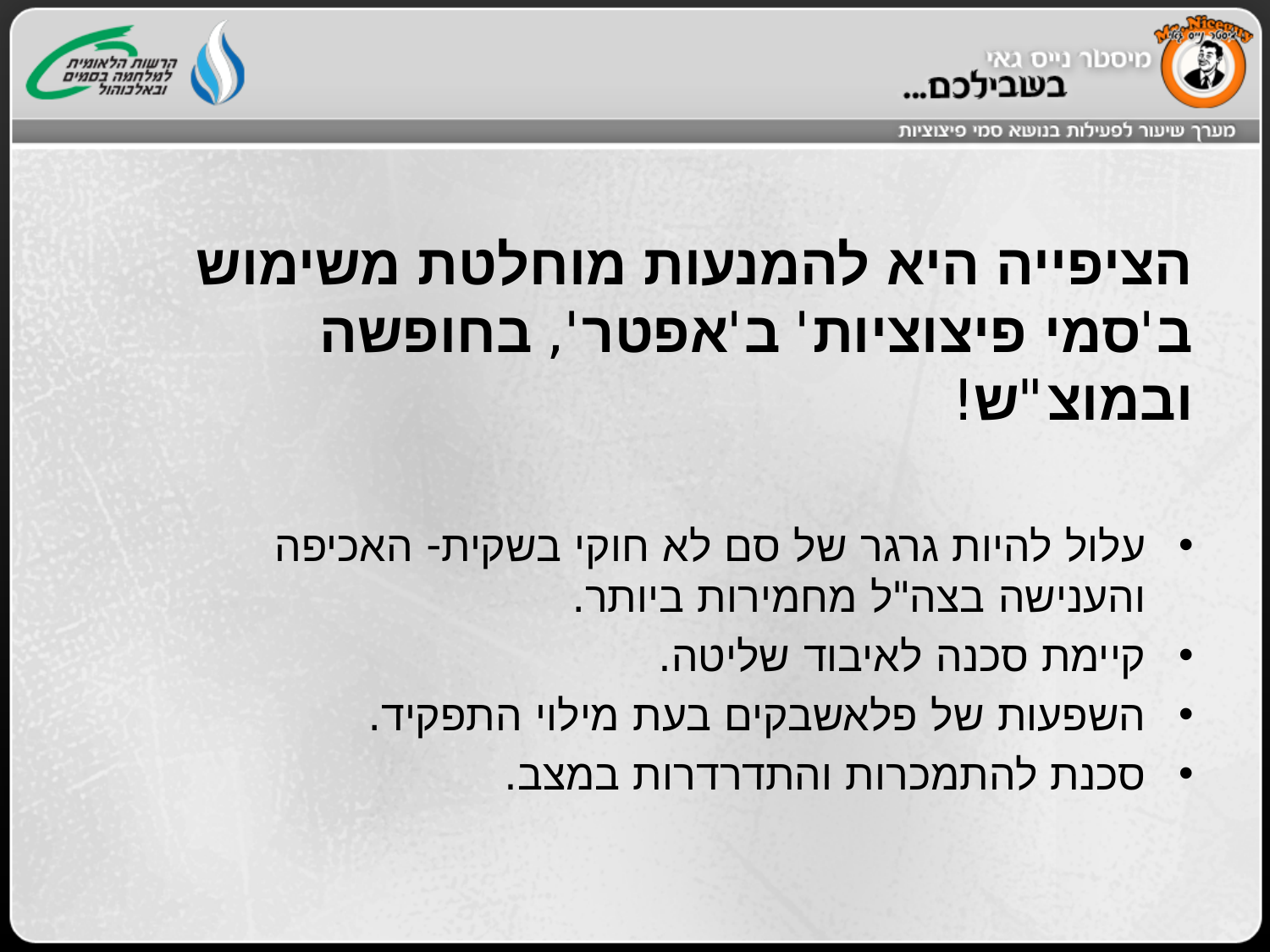

הציפייה היא להמנעות מוחלטת משימוש ב'סמי פיצוציות' ב'אפטר', בחופשה ובמוצ"ש!

עלול להיות גרגר של סם לא חוקי בשקית- האכיפה          והענישה בצה"ל מחמירות ביותר.
קיימת סכנה לאיבוד שליטה.
השפעות של פלאשבקים בעת מילוי התפקיד.
סכנת להתמכרות והתדרדרות במצב.